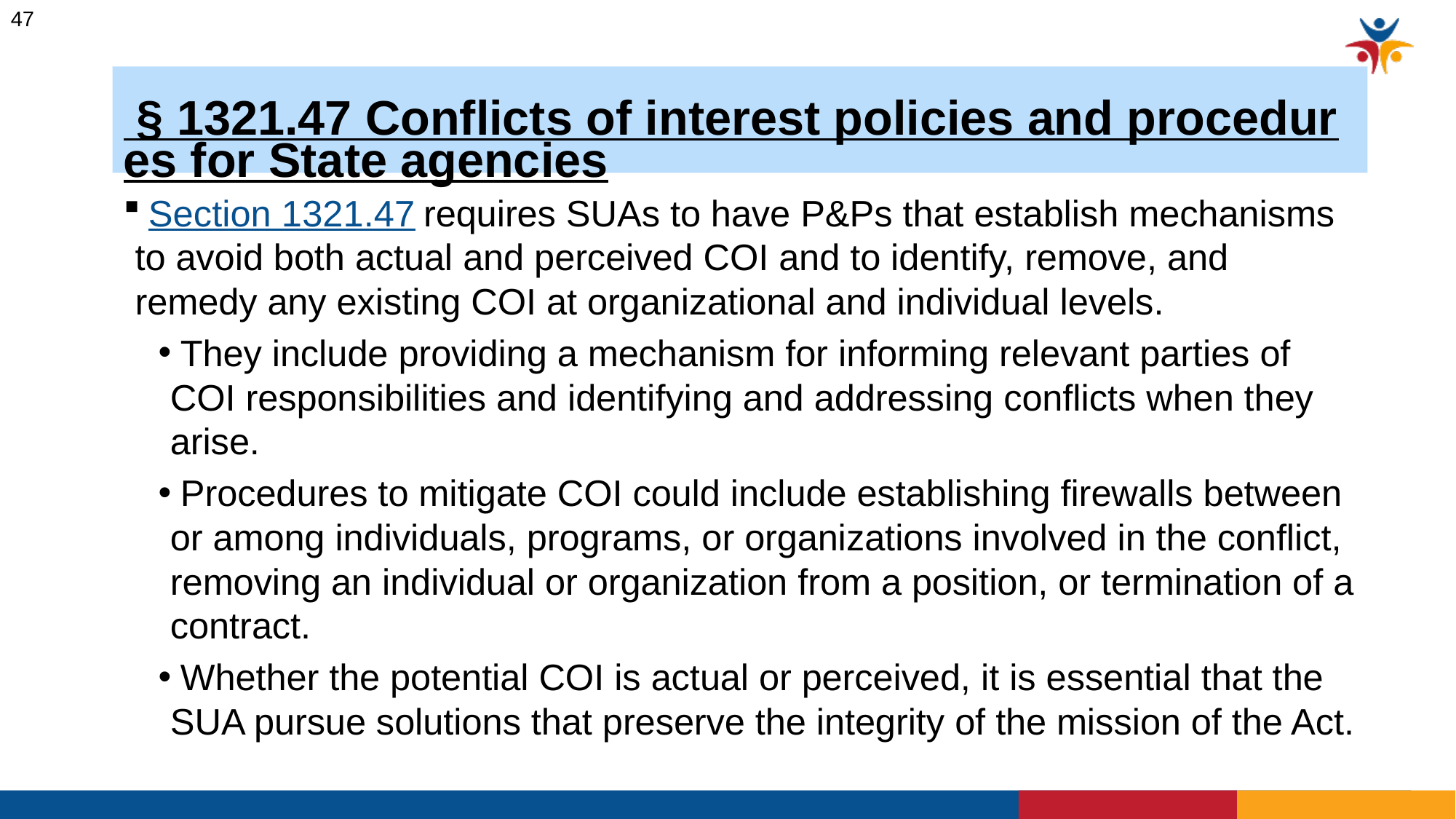

47
# § 1321.47 Conflicts of interest policies and procedures for State agencies
 Section 1321.47 requires SUAs to have P&Ps that establish mechanisms to avoid both actual and perceived COI and to identify, remove, and remedy any existing COI at organizational and individual levels.
 They include providing a mechanism for informing relevant parties of COI responsibilities and identifying and addressing conflicts when they arise.
 Procedures to mitigate COI could include establishing firewalls between or among individuals, programs, or organizations involved in the conflict, removing an individual or organization from a position, or termination of a contract.
 Whether the potential COI is actual or perceived, it is essential that the SUA pursue solutions that preserve the integrity of the mission of the Act.